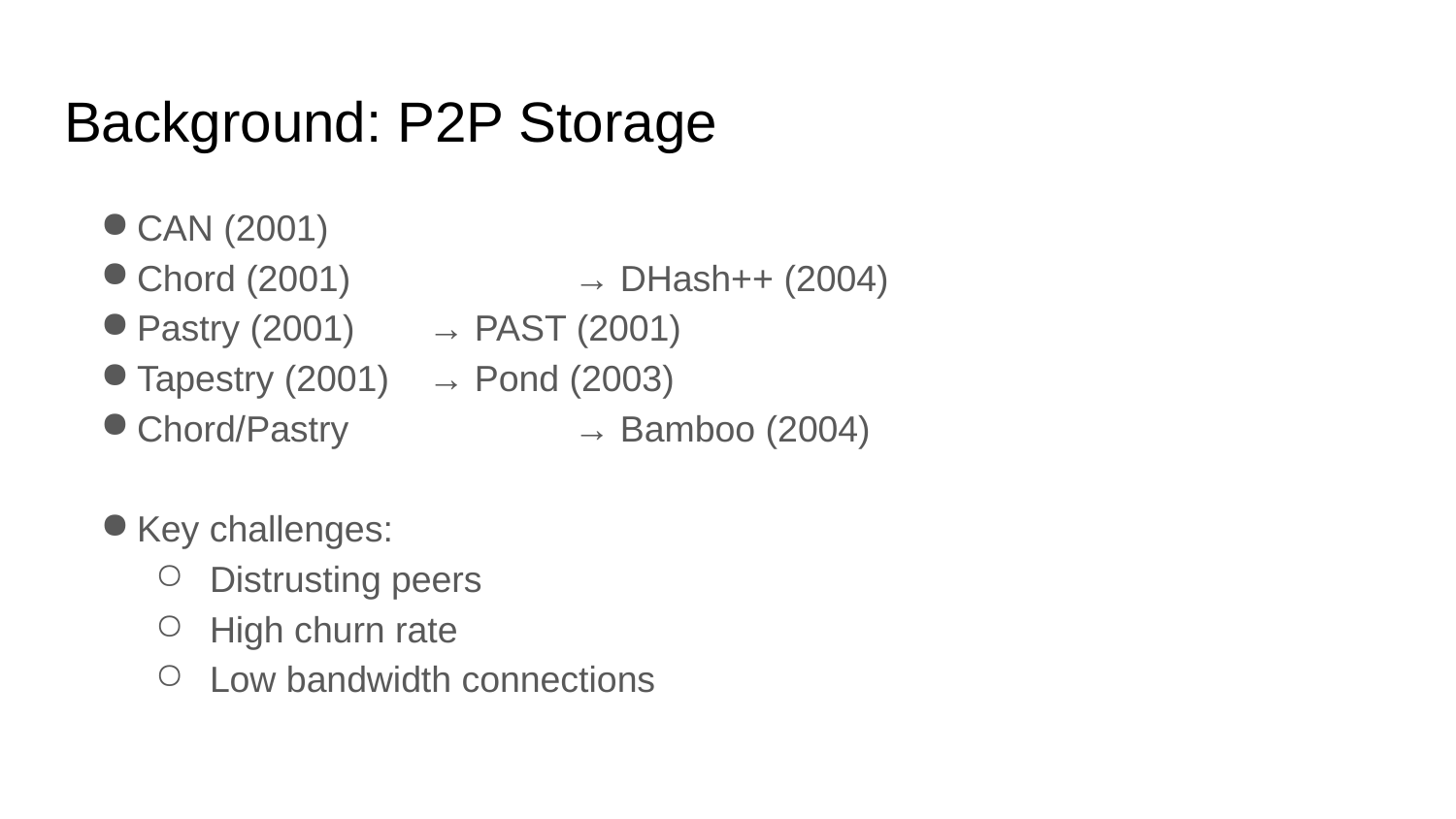

# Background: P2P Storage
CAN (2001)
Chord (2001)		→ DHash++ (2004)
Pastry (2001)	→ PAST (2001)
Tapestry (2001)	→ Pond (2003)
Chord/Pastry		→ Bamboo (2004)
Key challenges:
Distrusting peers
High churn rate
Low bandwidth connections